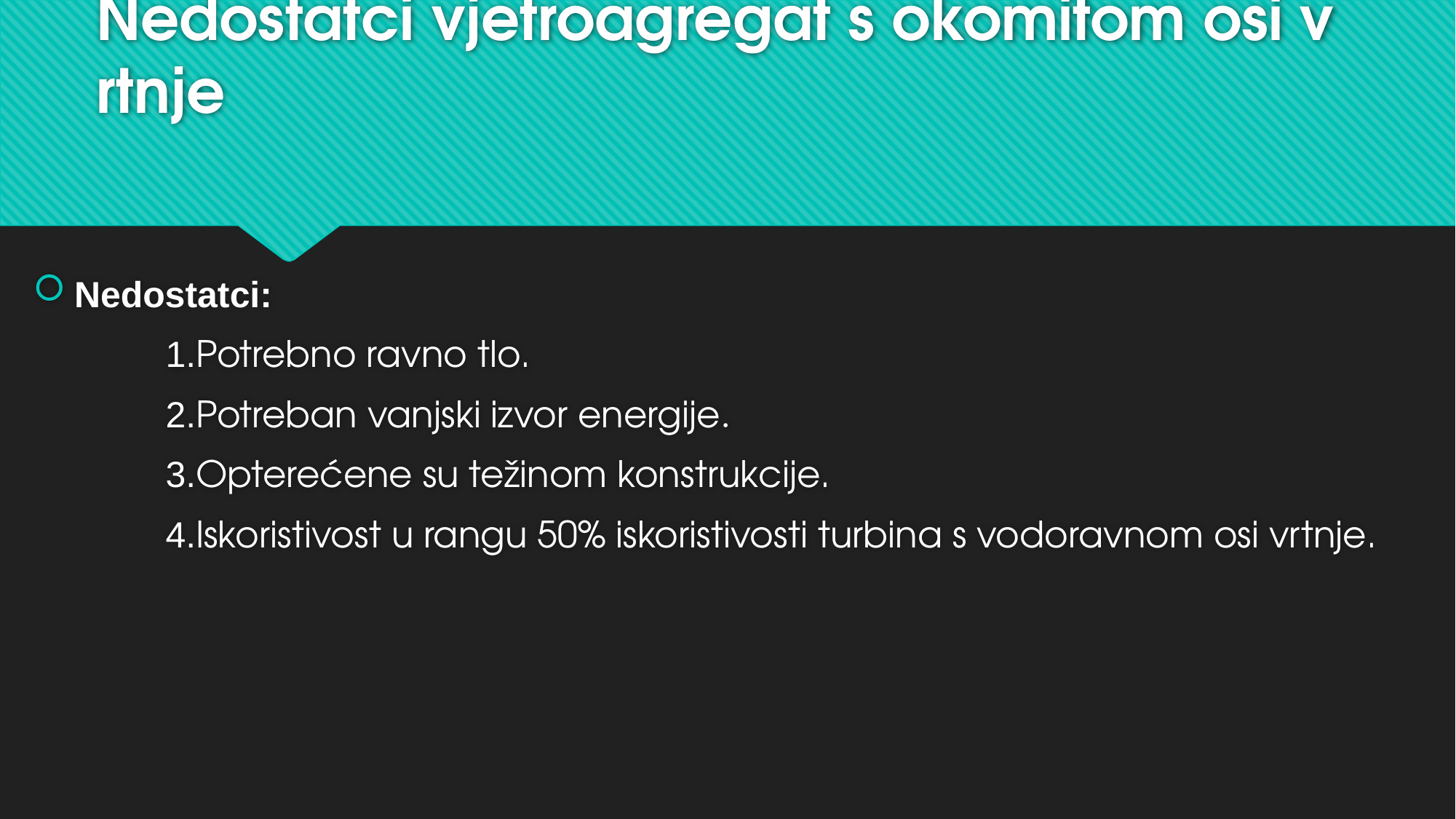

# Nedostatci vjetroagregat s okomitom osi vrtnje

Nedostatci:
             1.Potrebno ravno tlo.
             2.Potreban vanjski izvor energije.
             3.Opterećene su težinom konstrukcije.
             4.Iskoristivost u rangu 50% iskoristivosti turbina s vodoravnom osi vrtnje.